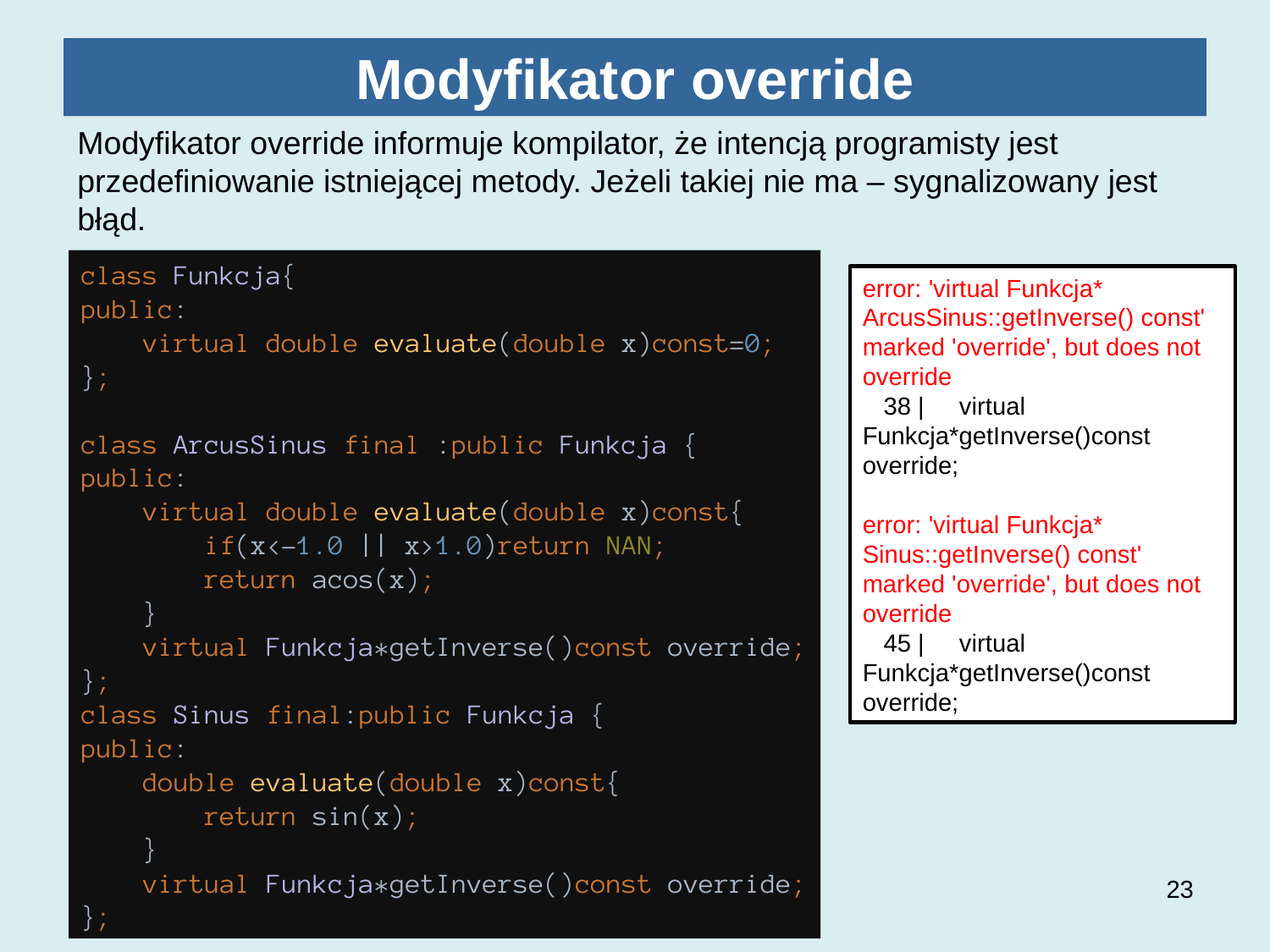

# Modyfikator override
Modyfikator override informuje kompilator, że intencją programisty jest przedefiniowanie istniejącej metody. Jeżeli takiej nie ma – sygnalizowany jest błąd.
class Funkcja{
public:
    virtual double evaluate(double x)const=0;
};
class ArcusSinus final :public Funkcja {
public:
    virtual double evaluate(double x)const{
        if(x<-1.0 || x>1.0)return NAN;
        return acos(x);
    }
    virtual Funkcja*getInverse()const override;
};
class Sinus final:public Funkcja {
public:
    double evaluate(double x)const{
        return sin(x);
    }
    virtual Funkcja*getInverse()const override;
};
error: 'virtual Funkcja* ArcusSinus::getInverse() const' marked 'override', but does not override
   38 |     virtual Funkcja*getInverse()const override;

error: 'virtual Funkcja* Sinus::getInverse() const' marked 'override', but does not override
   45 |     virtual Funkcja*getInverse()const override;
23